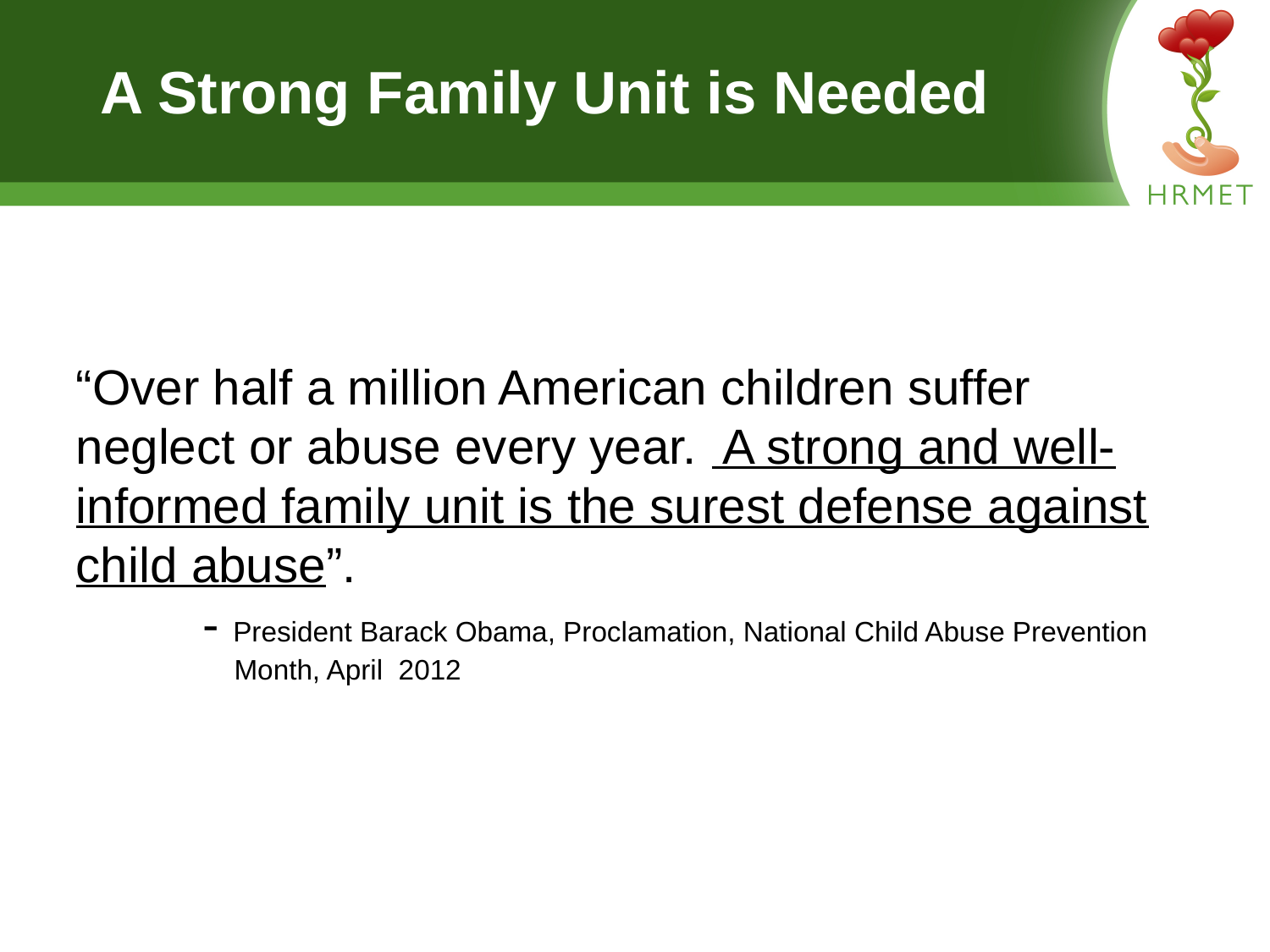

A Strong Family Unit is Needed
“Over half a million American children suffer neglect or abuse every year.  A strong and well-informed family unit is the surest defense against child abuse”.
	- President Barack Obama, Proclamation, National Child Abuse Prevention 	    Month, April  2012